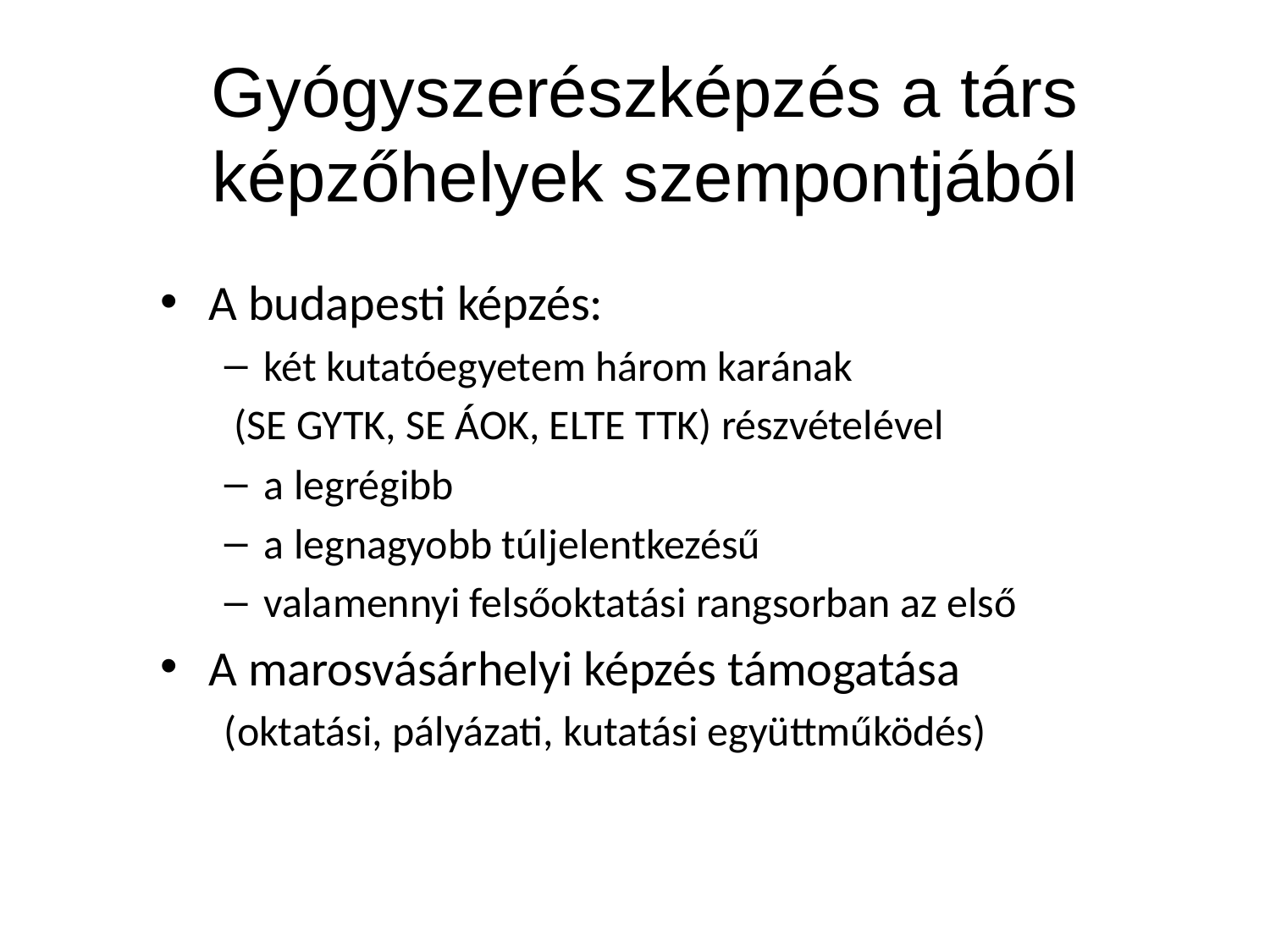

# Gyógyszerészképzés a társ képzőhelyek szempontjából
A budapesti képzés:
két kutatóegyetem három karának
 (SE GYTK, SE ÁOK, ELTE TTK) részvételével
a legrégibb
a legnagyobb túljelentkezésű
valamennyi felsőoktatási rangsorban az első
A marosvásárhelyi képzés támogatása
(oktatási, pályázati, kutatási együttműködés)